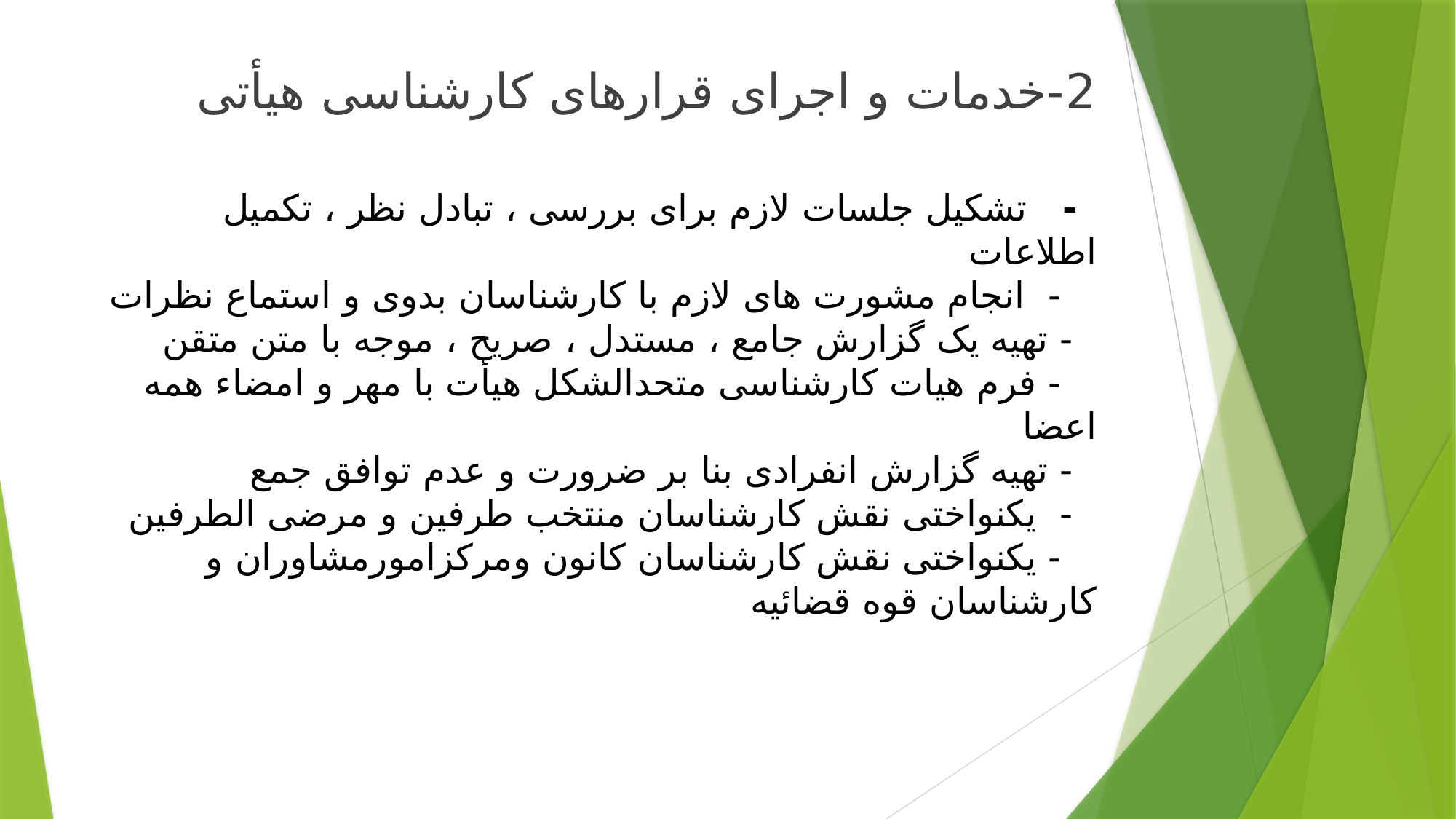

2-خدمات و اجرای قرارهای کارشناسی هیأتی
     -   تشکیل جلسات لازم برای بررسی ، تبادل نظر ، تکمیل اطلاعات
   -  انجام مشورت های لازم با کارشناسان بدوی و استماع نظرات
  - تهیه یک گزارش جامع ، مستدل ، صریح ، موجه با متن متقن
   - فرم هیات کارشناسی متحدالشکل هیأت با مهر و امضاء همه اعضا
  - تهیه گزارش انفرادی بنا بر ضرورت و عدم توافق جمع
  -  یکنواختی نقش کارشناسان منتخب طرفین و مرضی الطرفین
   - یکنواختی نقش کارشناسان کانون ومرکزامورمشاوران و کارشناسان قوه قضائیه